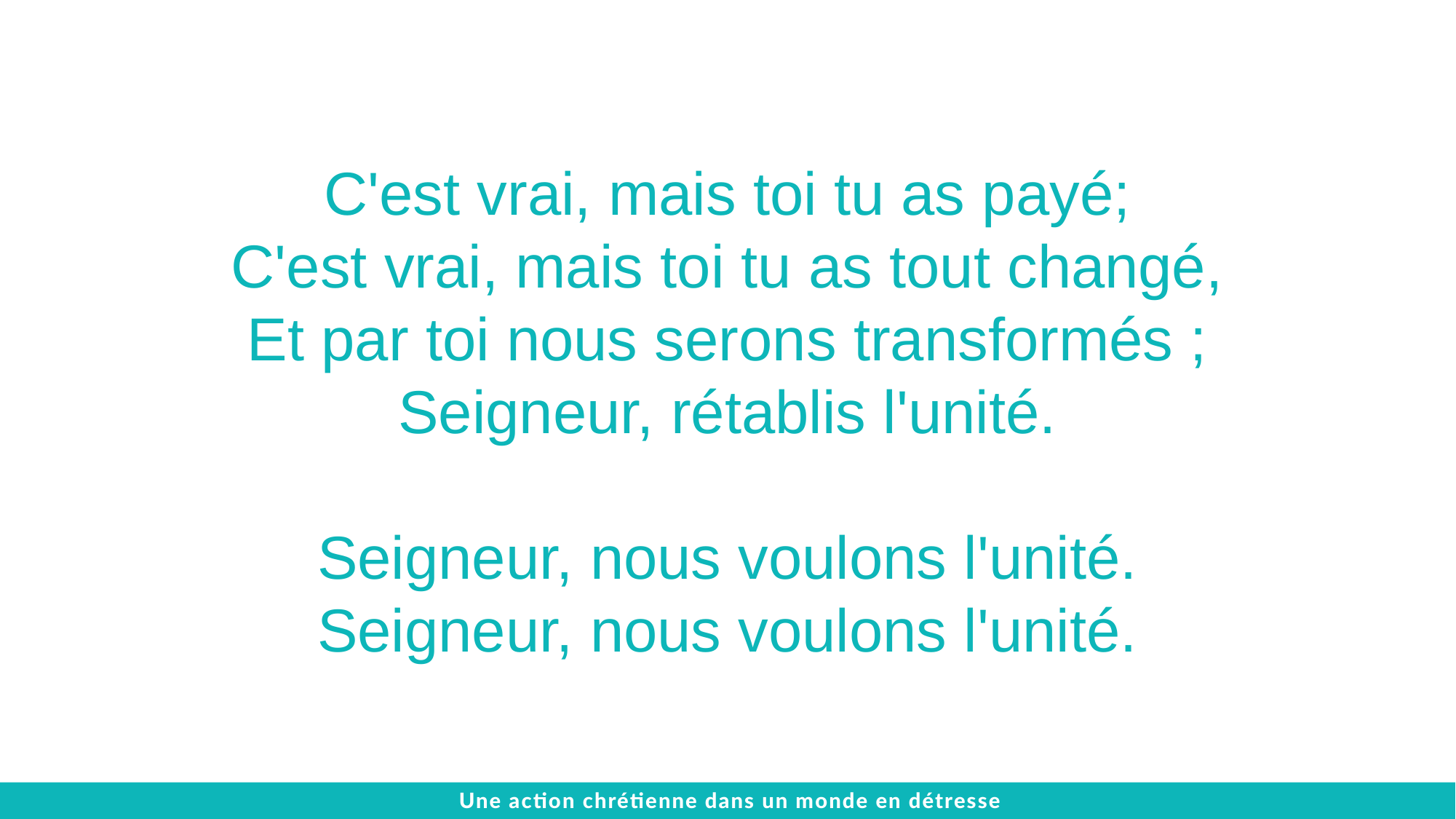

C'est vrai, mais toi tu as payé;
C'est vrai, mais toi tu as tout changé,
Et par toi nous serons transformés ;
Seigneur, rétablis l'unité.

Seigneur, nous voulons l'unité.
Seigneur, nous voulons l'unité.
 © 2021 The Chalmers Center
Une action chrétienne dans un monde en détresse

 © 2021 The Chalmers Center